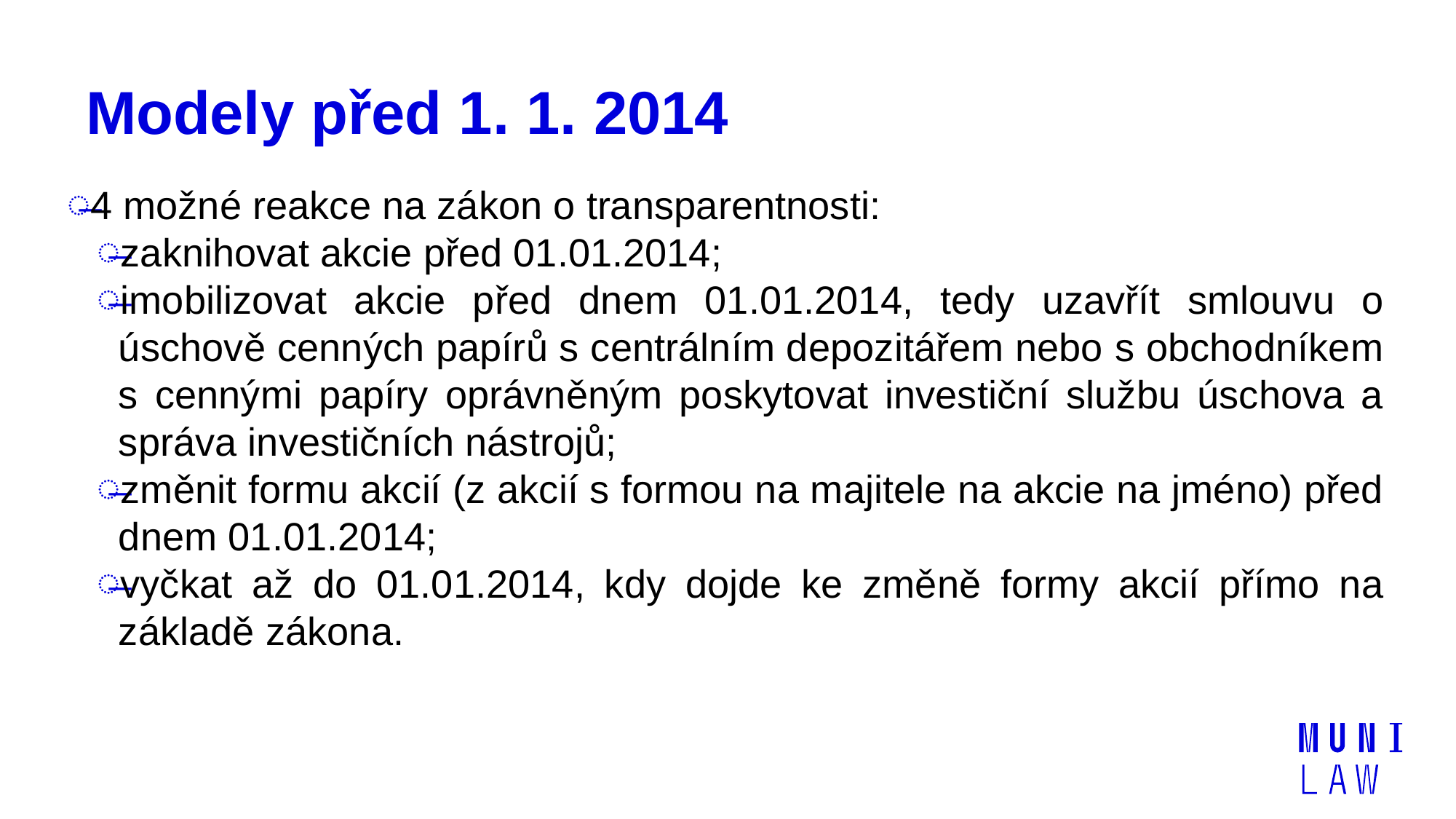

# Modely před 1. 1. 2014
4 možné reakce na zákon o transparentnosti:
zaknihovat akcie před 01.01.2014;
imobilizovat akcie před dnem 01.01.2014, tedy uzavřít smlouvu o úschově cenných papírů s centrálním depozitářem nebo s obchodníkem s cennými papíry oprávněným poskytovat investiční službu úschova a správa investičních nástrojů;
změnit formu akcií (z akcií s formou na majitele na akcie na jméno) před dnem 01.01.2014;
vyčkat až do 01.01.2014, kdy dojde ke změně formy akcií přímo na základě zákona.